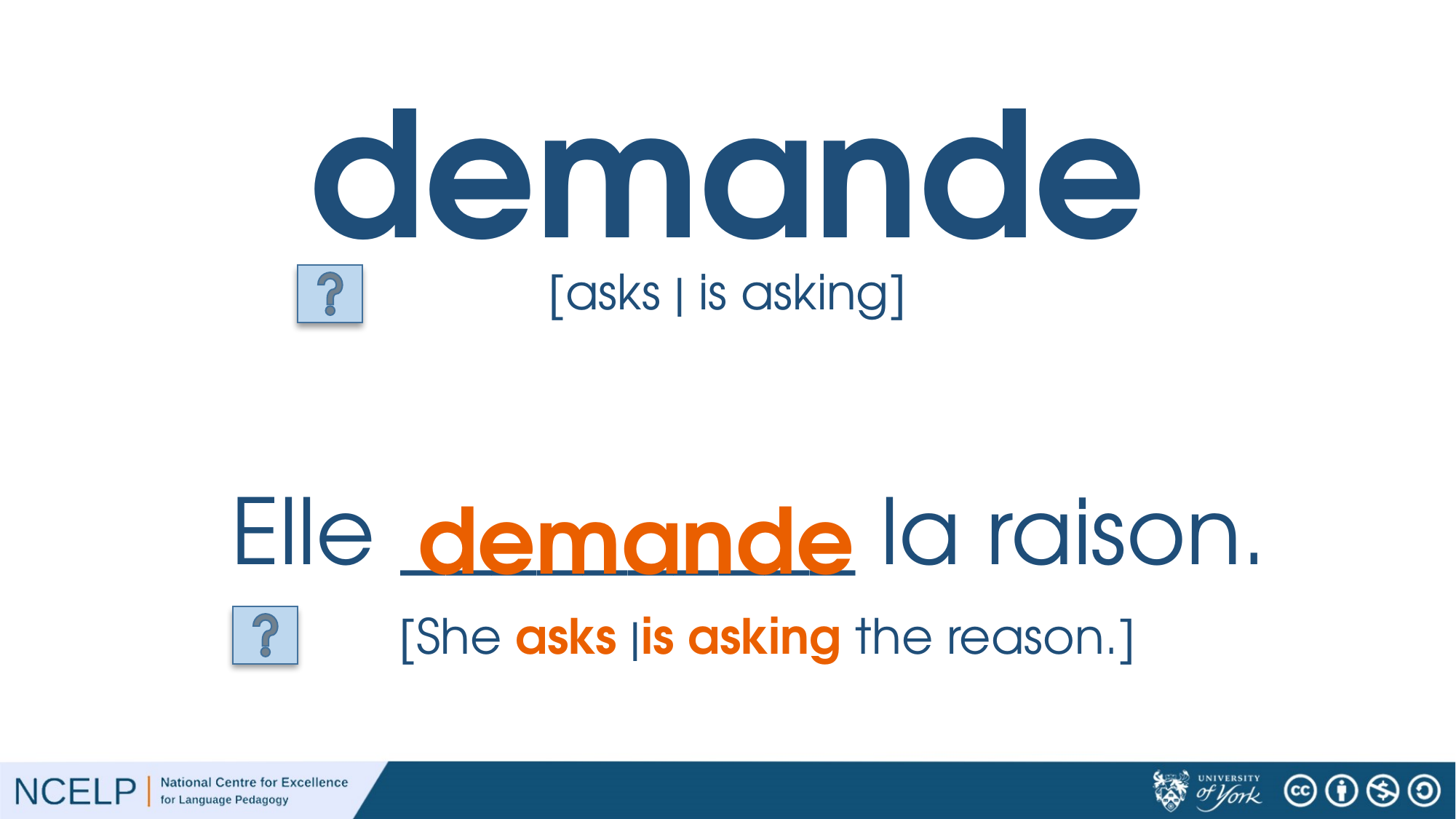

demande
[asks | is asking]

Elle __________ la raison.
demande
[She asks |is asking the reason.]